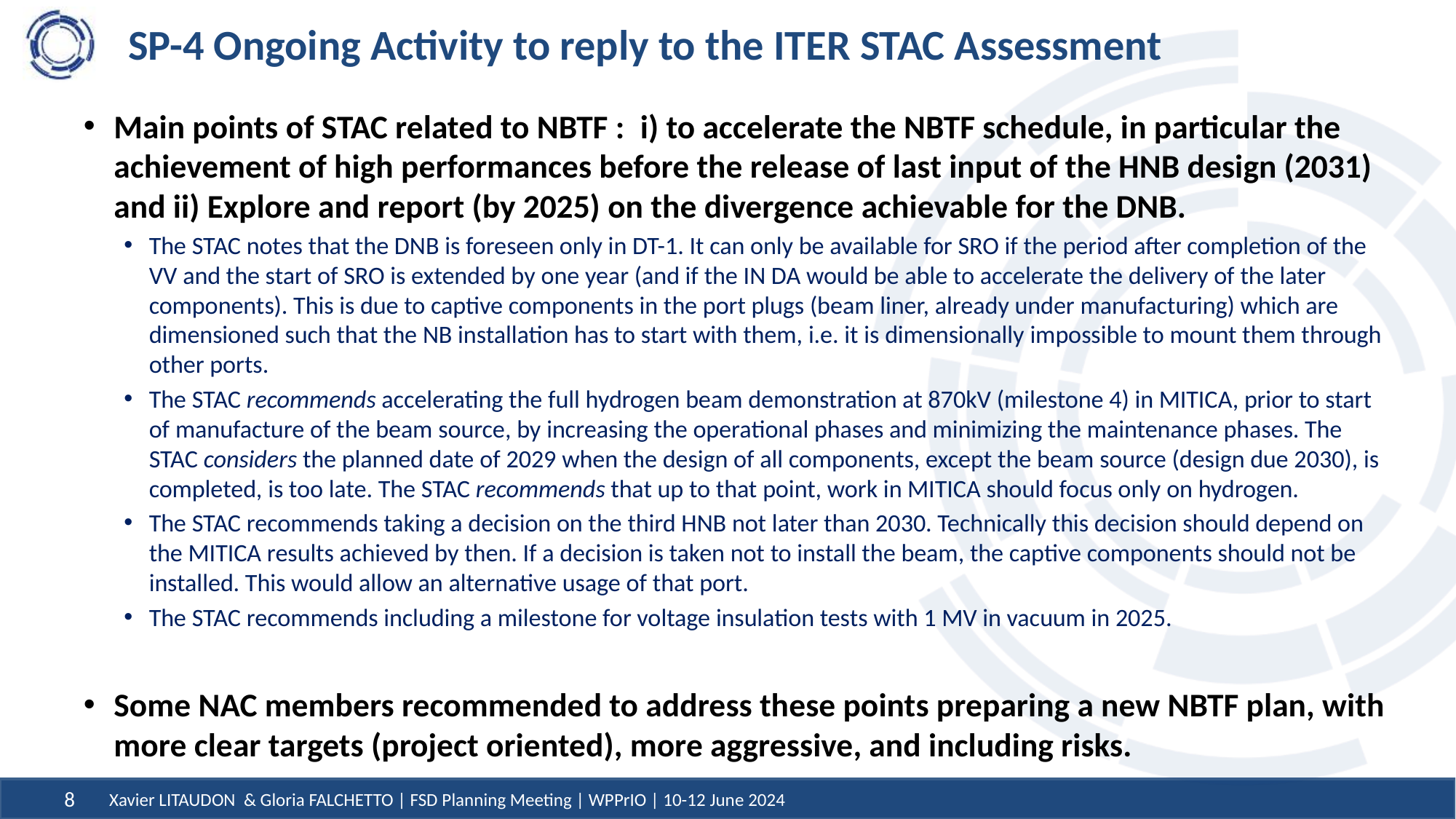

# SP-4 Ongoing Activity to reply to the ITER STAC Assessment
Main points of STAC related to NBTF :  i) to accelerate the NBTF schedule, in particular the achievement of high performances before the release of last input of the HNB design (2031) and ii) Explore and report (by 2025) on the divergence achievable for the DNB.
The STAC notes that the DNB is foreseen only in DT-1. It can only be available for SRO if the period after completion of the VV and the start of SRO is extended by one year (and if the IN DA would be able to accelerate the delivery of the later components). This is due to captive components in the port plugs (beam liner, already under manufacturing) which are dimensioned such that the NB installation has to start with them, i.e. it is dimensionally impossible to mount them through other ports.
The STAC recommends accelerating the full hydrogen beam demonstration at 870kV (milestone 4) in MITICA, prior to start of manufacture of the beam source, by increasing the operational phases and minimizing the maintenance phases. The STAC considers the planned date of 2029 when the design of all components, except the beam source (design due 2030), is completed, is too late. The STAC recommends that up to that point, work in MITICA should focus only on hydrogen.
The STAC recommends taking a decision on the third HNB not later than 2030. Technically this decision should depend on the MITICA results achieved by then. If a decision is taken not to install the beam, the captive components should not be installed. This would allow an alternative usage of that port.
The STAC recommends including a milestone for voltage insulation tests with 1 MV in vacuum in 2025.

Some NAC members recommended to address these points preparing a new NBTF plan, with more clear targets (project oriented), more aggressive, and including risks.

Xavier LITAUDON  & Gloria FALCHETTO | FSD Planning Meeting | WPPrIO | 10-12 June 2024
8